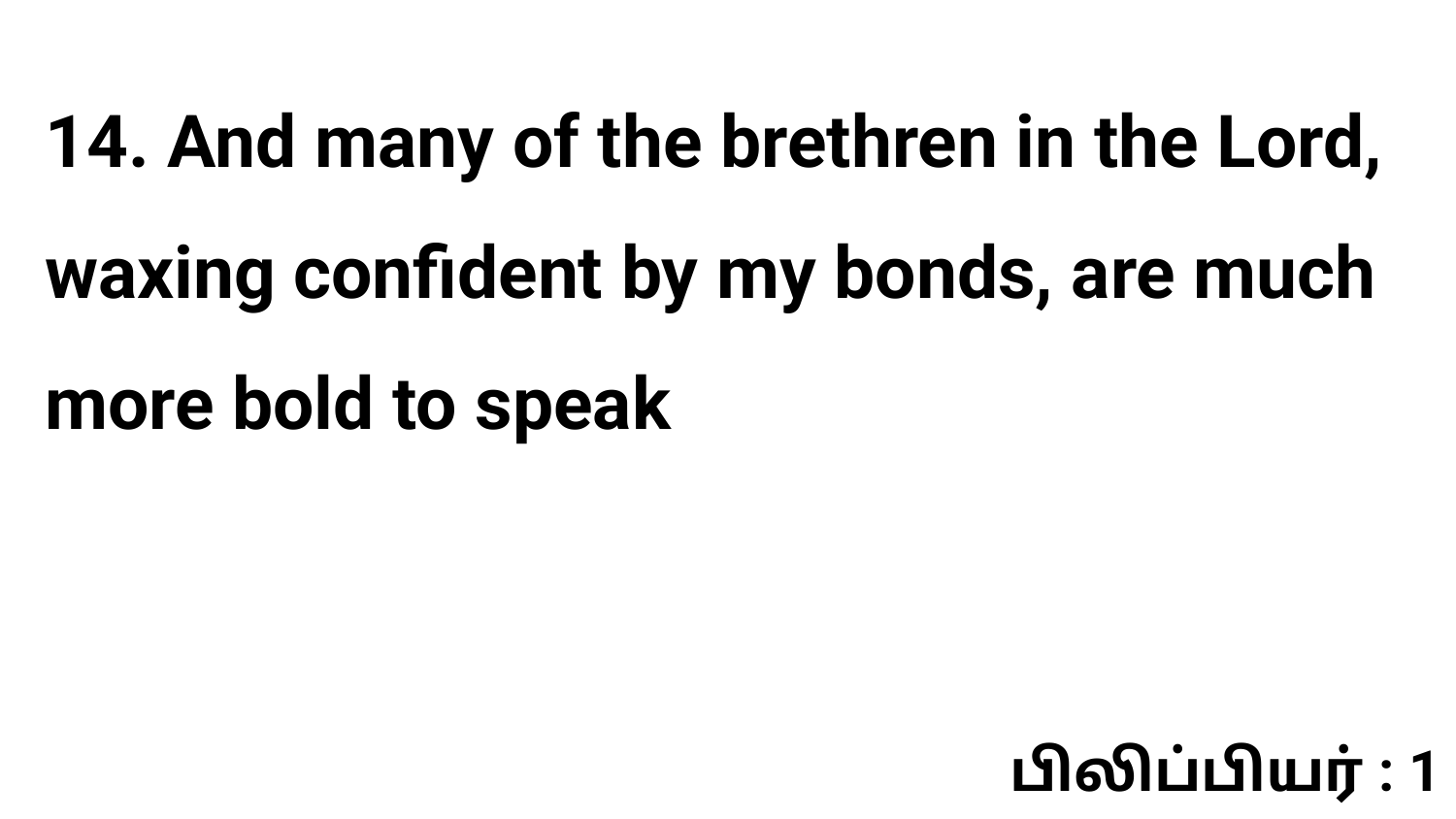

14. And many of the brethren in the Lord, waxing confident by my bonds, are much more bold to speak
பிலிப்பியர் : 1